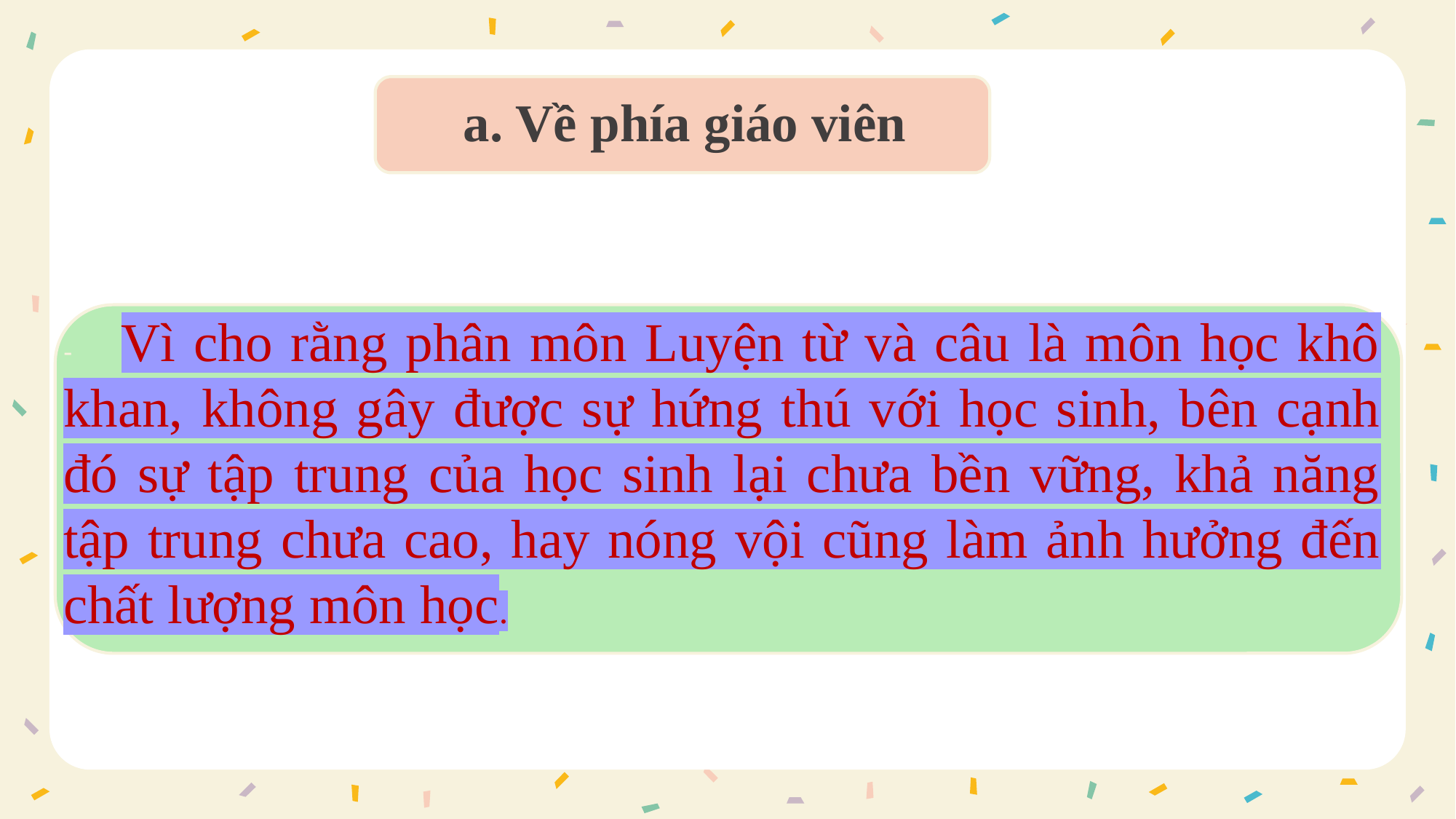

a. Về phía giáo viên
-    Vì cho rằng phân môn Luyện từ và câu là môn học khô khan, không gây được sự hứng thú với học sinh, bên cạnh đó sự tập trung của học sinh lại chưa bền vững, khả năng tập trung chưa cao, hay nóng vội cũng làm ảnh hưởng đến chất lượng môn học.